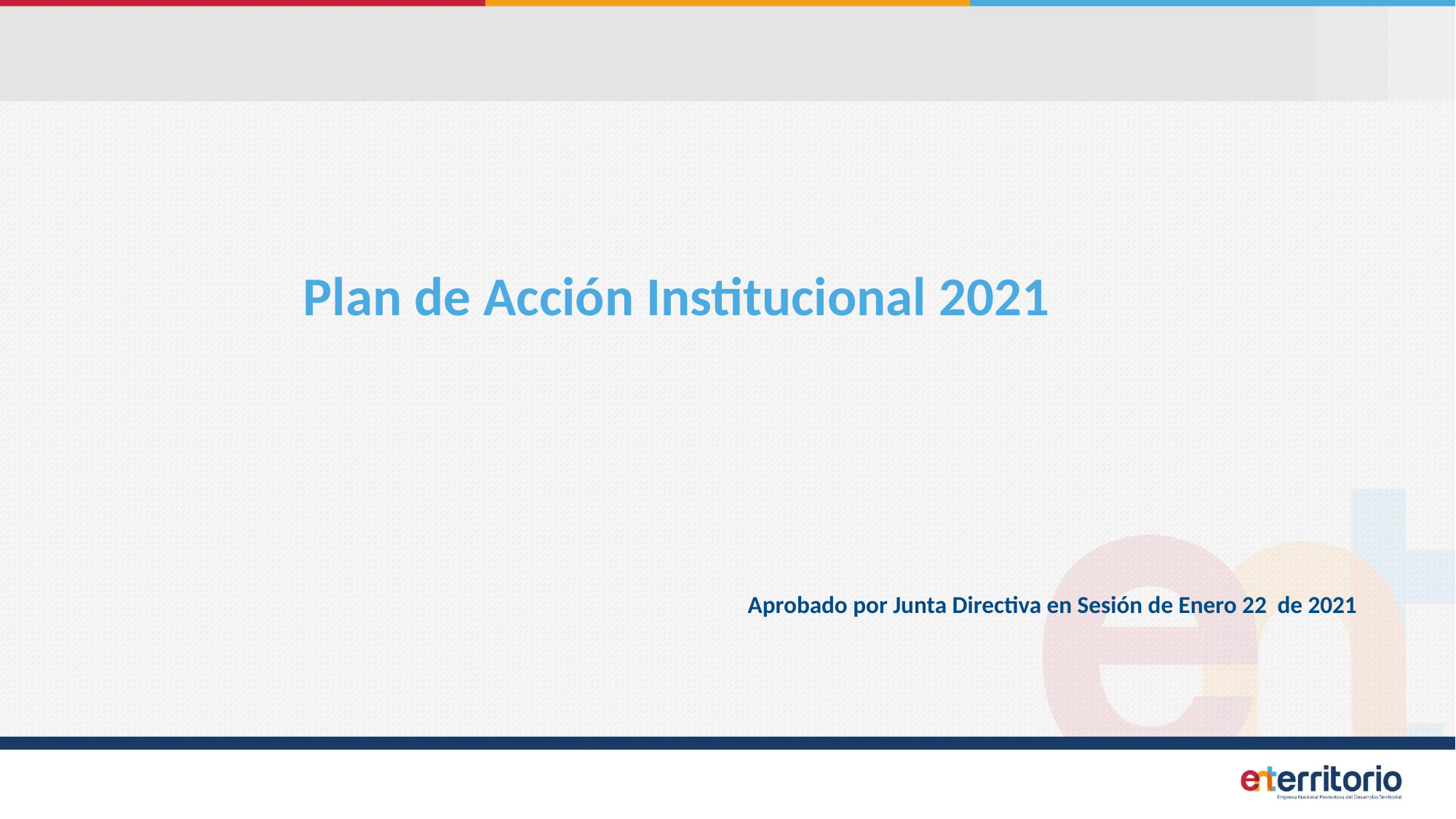

Plan de Acción Institucional 2021

							Aprobado por Junta Directiva en Sesión de Enero 22  de 2021